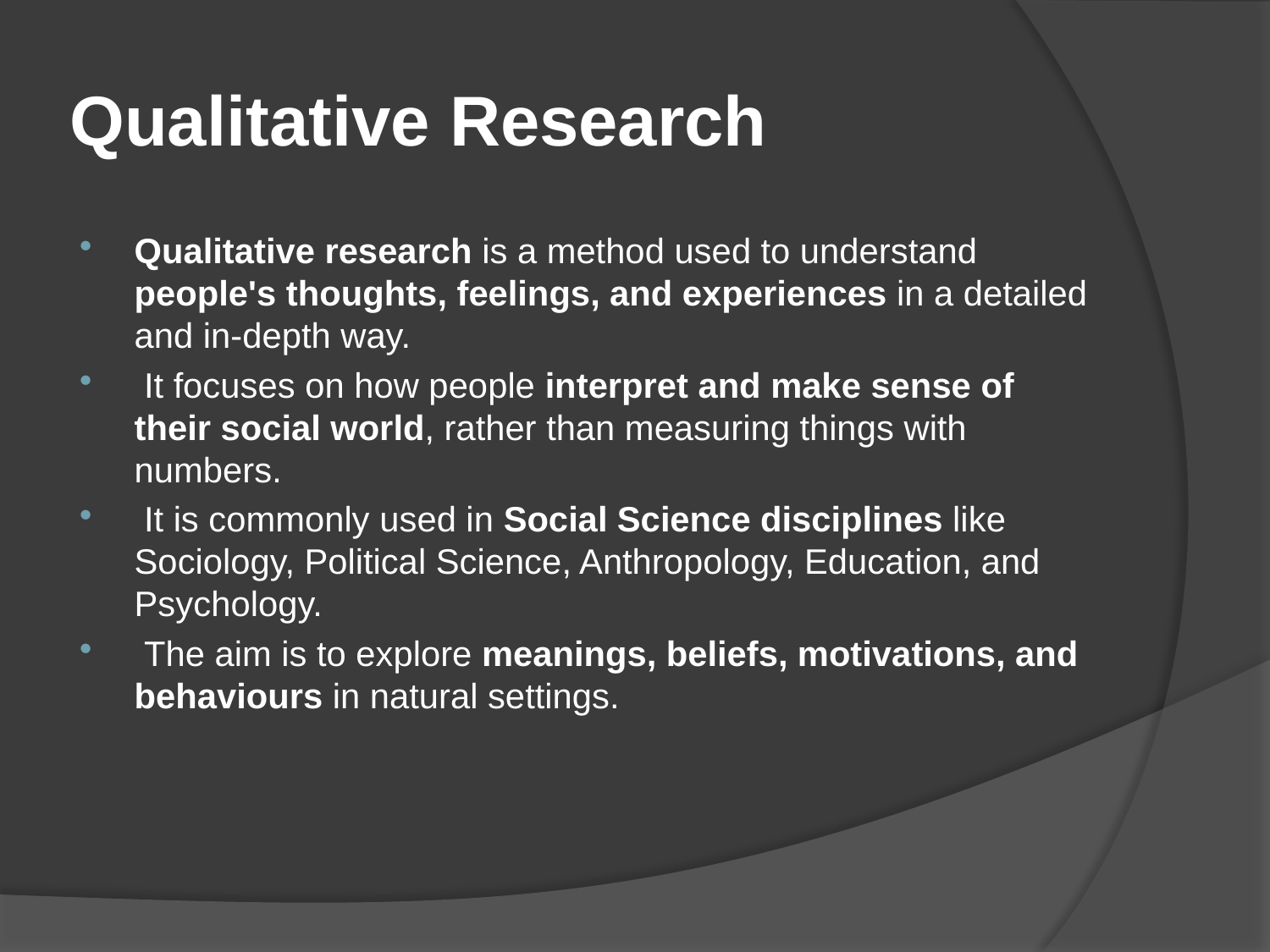

# Qualitative Research
Qualitative research is a method used to understand people's thoughts, feelings, and experiences in a detailed and in-depth way.
 It focuses on how people interpret and make sense of their social world, rather than measuring things with numbers.
 It is commonly used in Social Science disciplines like Sociology, Political Science, Anthropology, Education, and Psychology.
 The aim is to explore meanings, beliefs, motivations, and behaviours in natural settings.